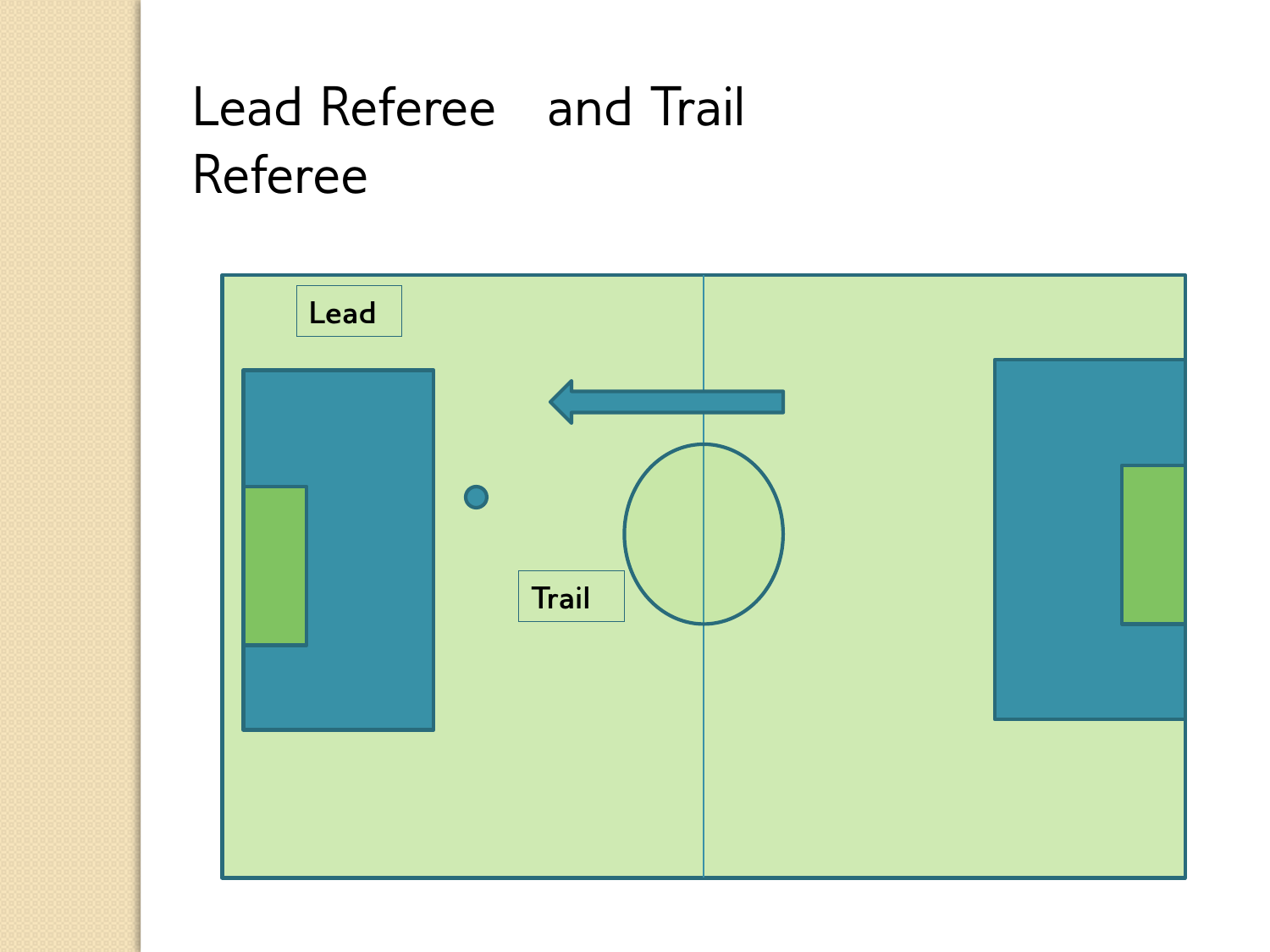

Lead Referee   and Trail Referee

Lead

Trail